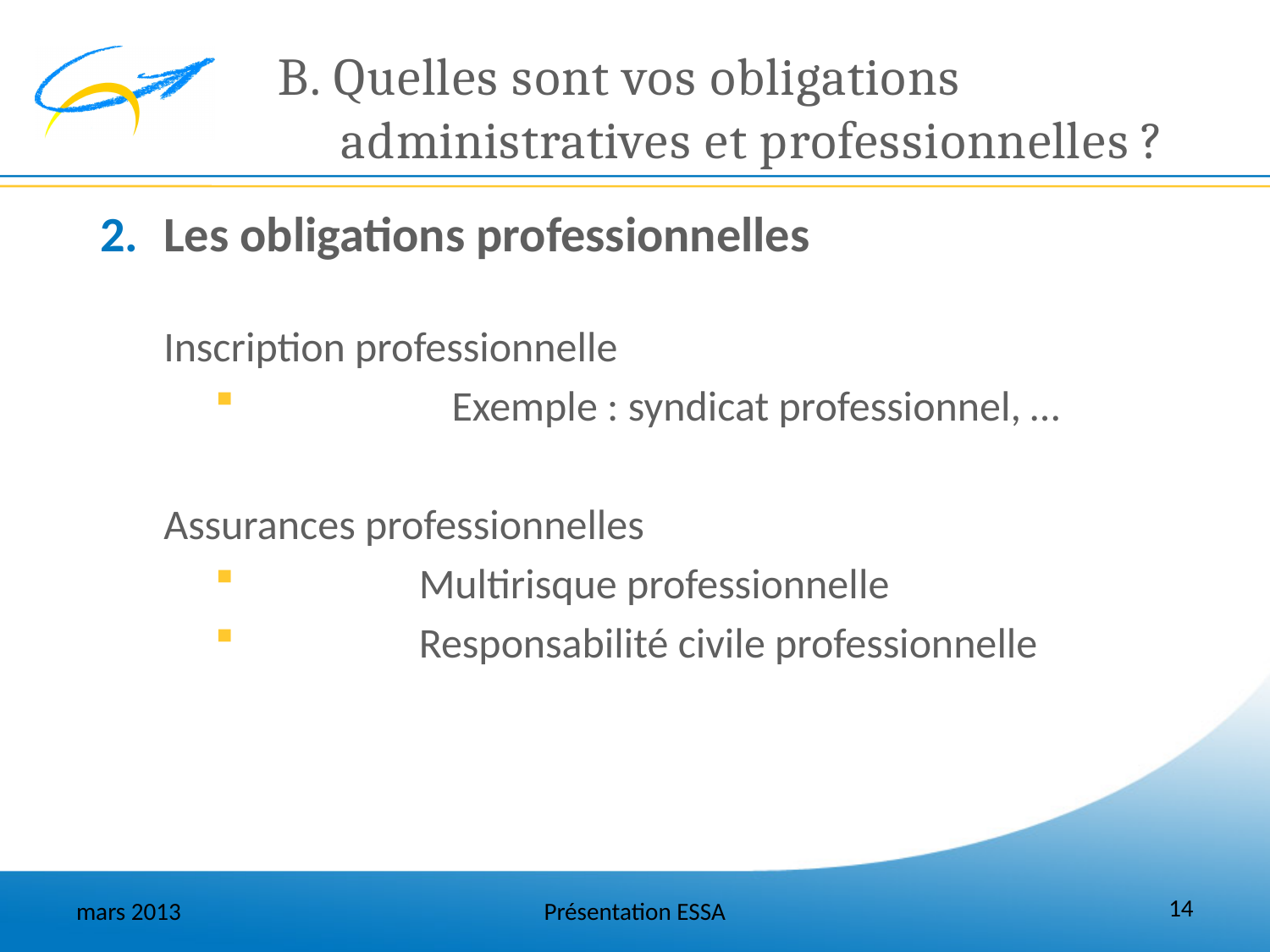

# B. Quelles sont vos obligations administratives et professionnelles ?
Les obligations professionnelles

	Inscription professionnelle
	Exemple : syndicat professionnel, …

	Assurances professionnelles
	Multirisque professionnelle
 	Responsabilité civile professionnelle

14
mars 2013
Présentation ESSA